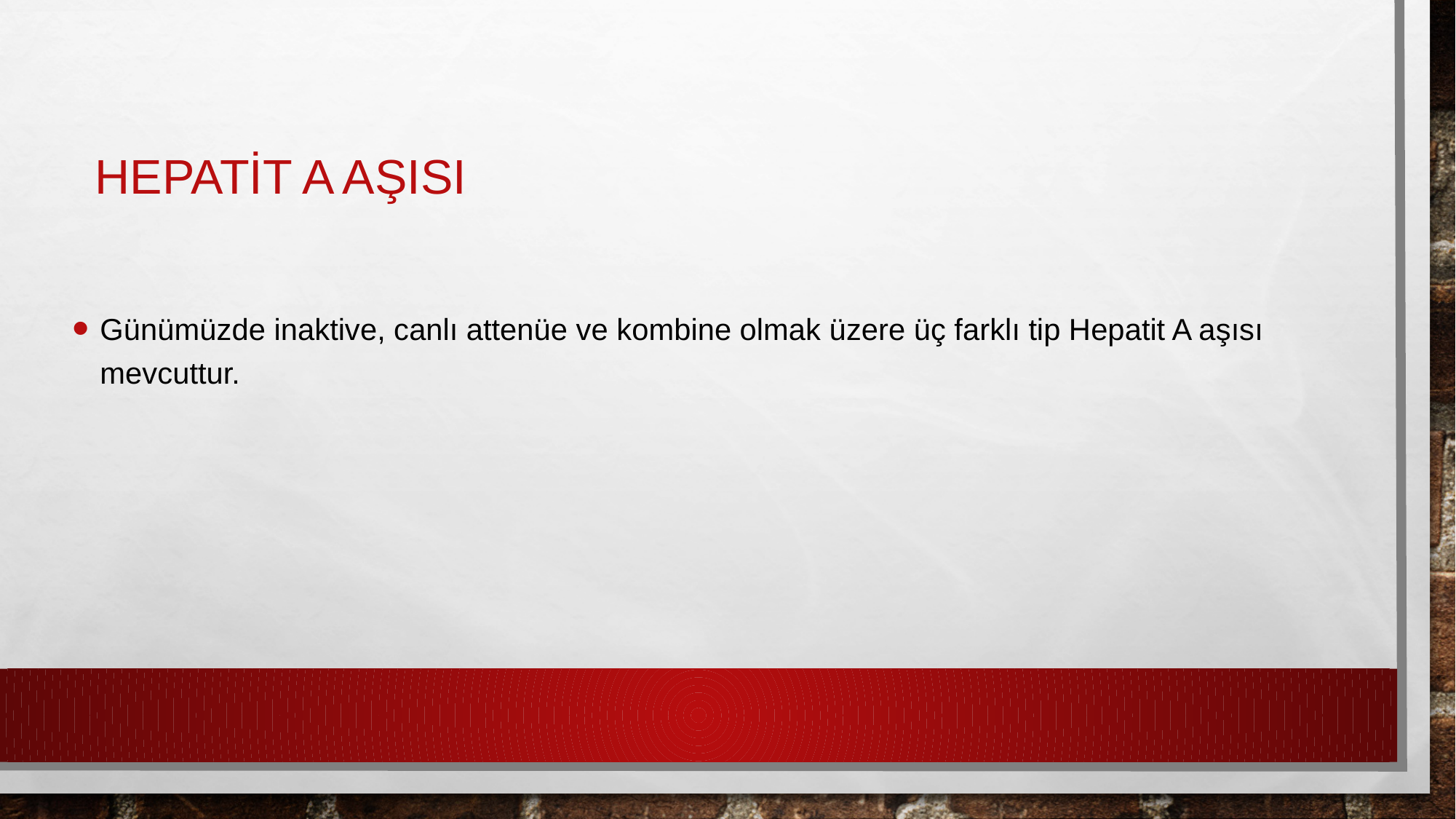

# HEPATİT A AŞISI
Günümüzde inaktive, canlı attenüe ve kombine olmak üzere üç farklı tip Hepatit A aşısı mevcuttur.